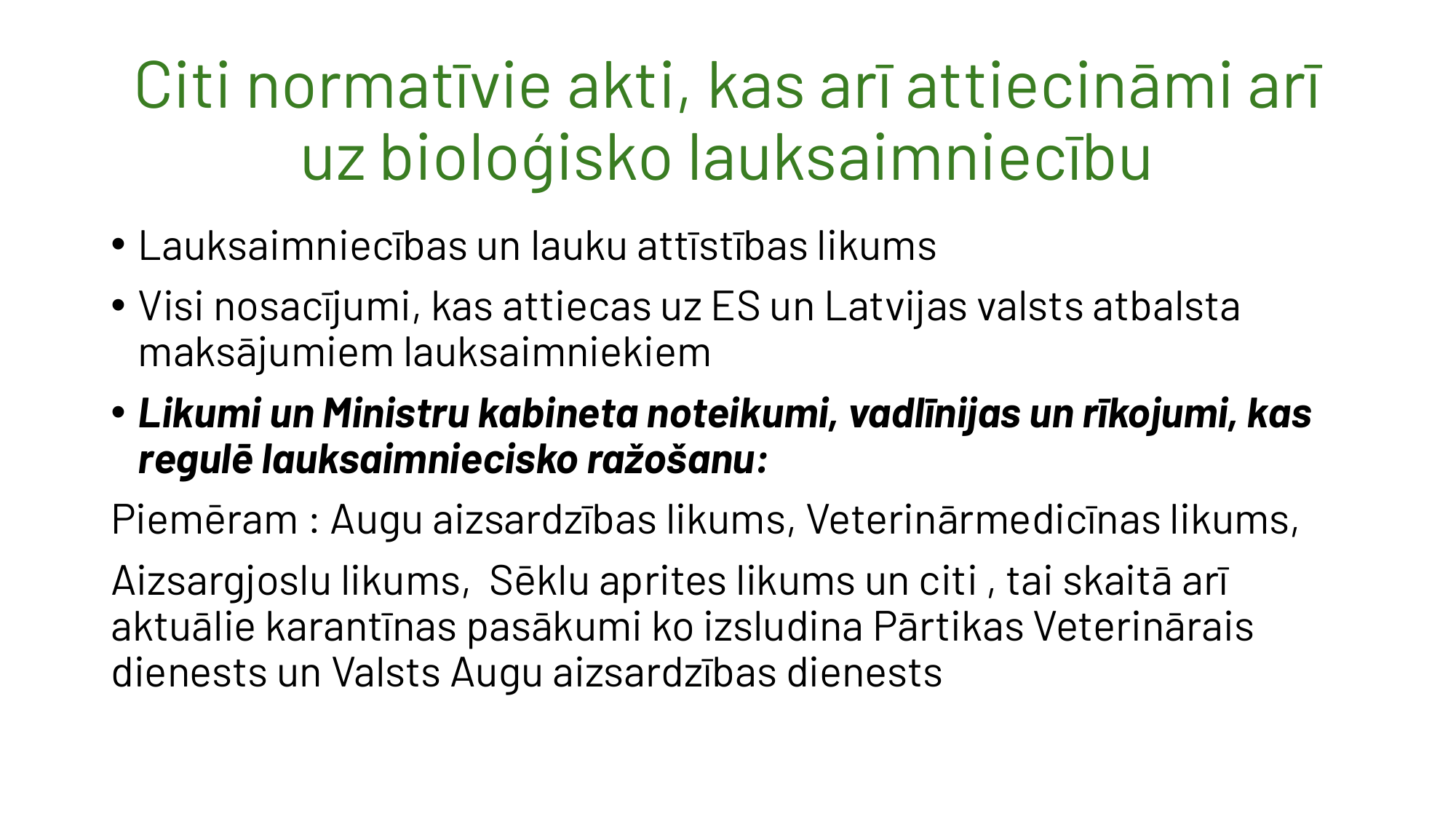

# Citi normatīvie akti, kas arī attiecināmi arī uz bioloģisko lauksaimniecību
Lauksaimniecības un lauku attīstības likums
Visi nosacījumi, kas attiecas uz ES un Latvijas valsts atbalsta maksājumiem lauksaimniekiem
Likumi un Ministru kabineta noteikumi, vadlīnijas un rīkojumi, kas regulē lauksaimniecisko ražošanu:
Piemēram : Augu aizsardzības likums, Veterinārmedicīnas likums,
Aizsargjoslu likums,  Sēklu aprites likums un citi , tai skaitā arī aktuālie karantīnas pasākumi ko izsludina Pārtikas Veterinārais dienests un Valsts Augu aizsardzības dienests